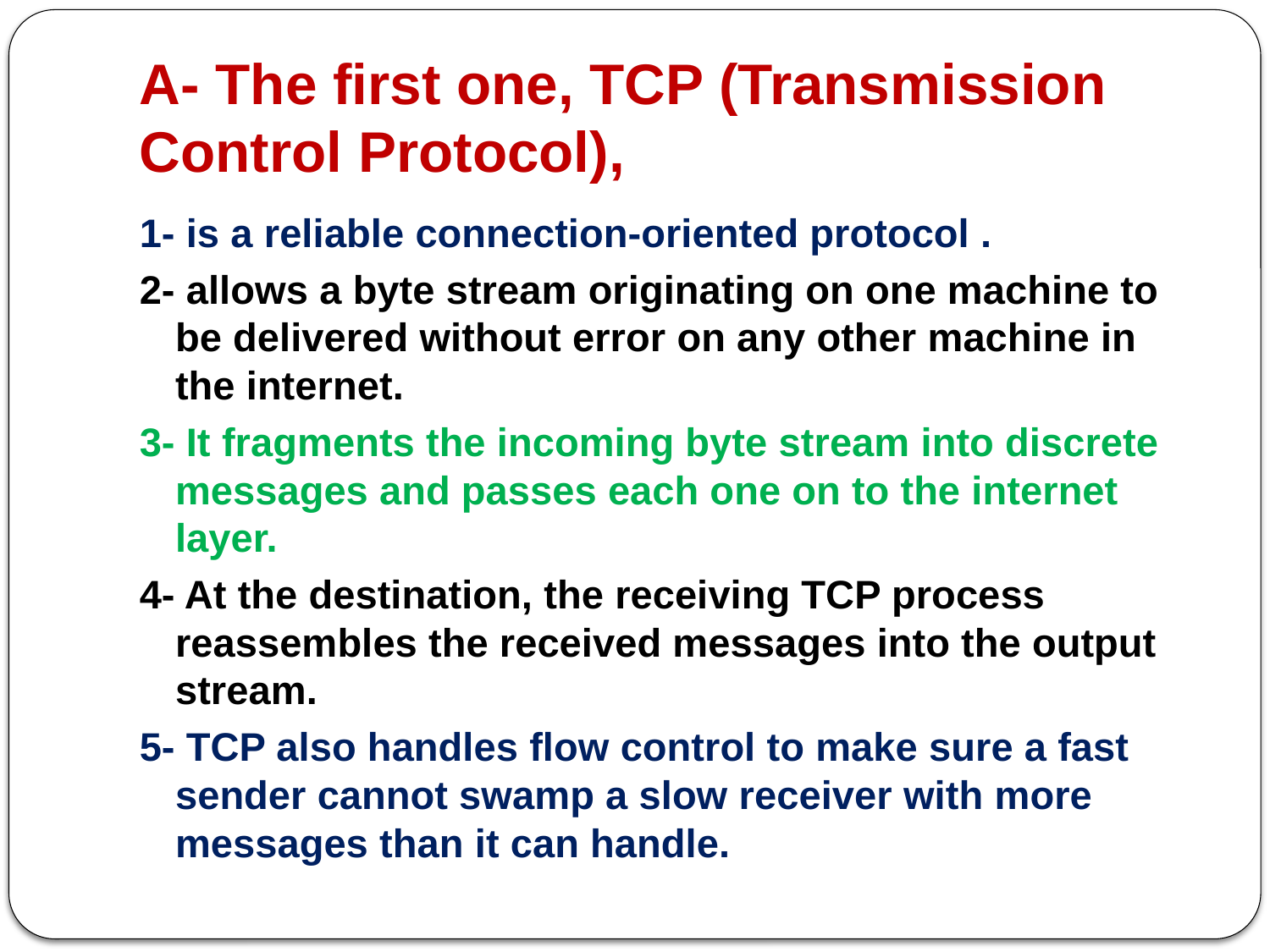

# A- The first one, TCP (Transmission Control Protocol),
1- is a reliable connection-oriented protocol .
2- allows a byte stream originating on one machine to be delivered without error on any other machine in the internet.
3- It fragments the incoming byte stream into discrete messages and passes each one on to the internet layer.
4- At the destination, the receiving TCP process reassembles the received messages into the output stream.
5- TCP also handles flow control to make sure a fast sender cannot swamp a slow receiver with more messages than it can handle.